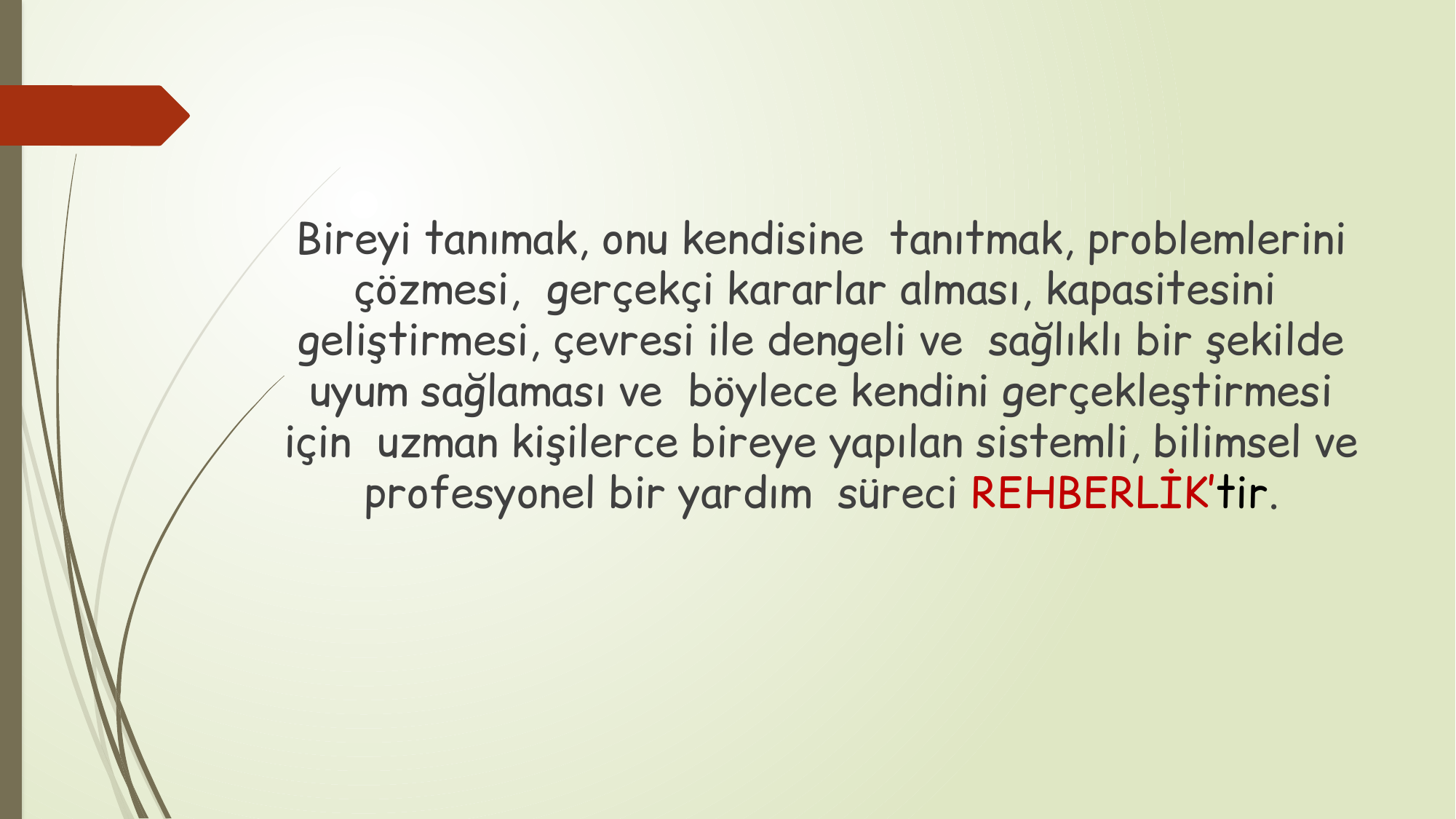

Bireyi tanımak, onu kendisine  tanıtmak, problemlerini çözmesi,  gerçekçi kararlar alması, kapasitesini  geliştirmesi, çevresi ile dengeli ve  sağlıklı bir şekilde uyum sağlaması ve  böylece kendini gerçekleştirmesi için  uzman kişilerce bireye yapılan sistemli, bilimsel ve profesyonel bir yardım  süreci REHBERLİK’tir.